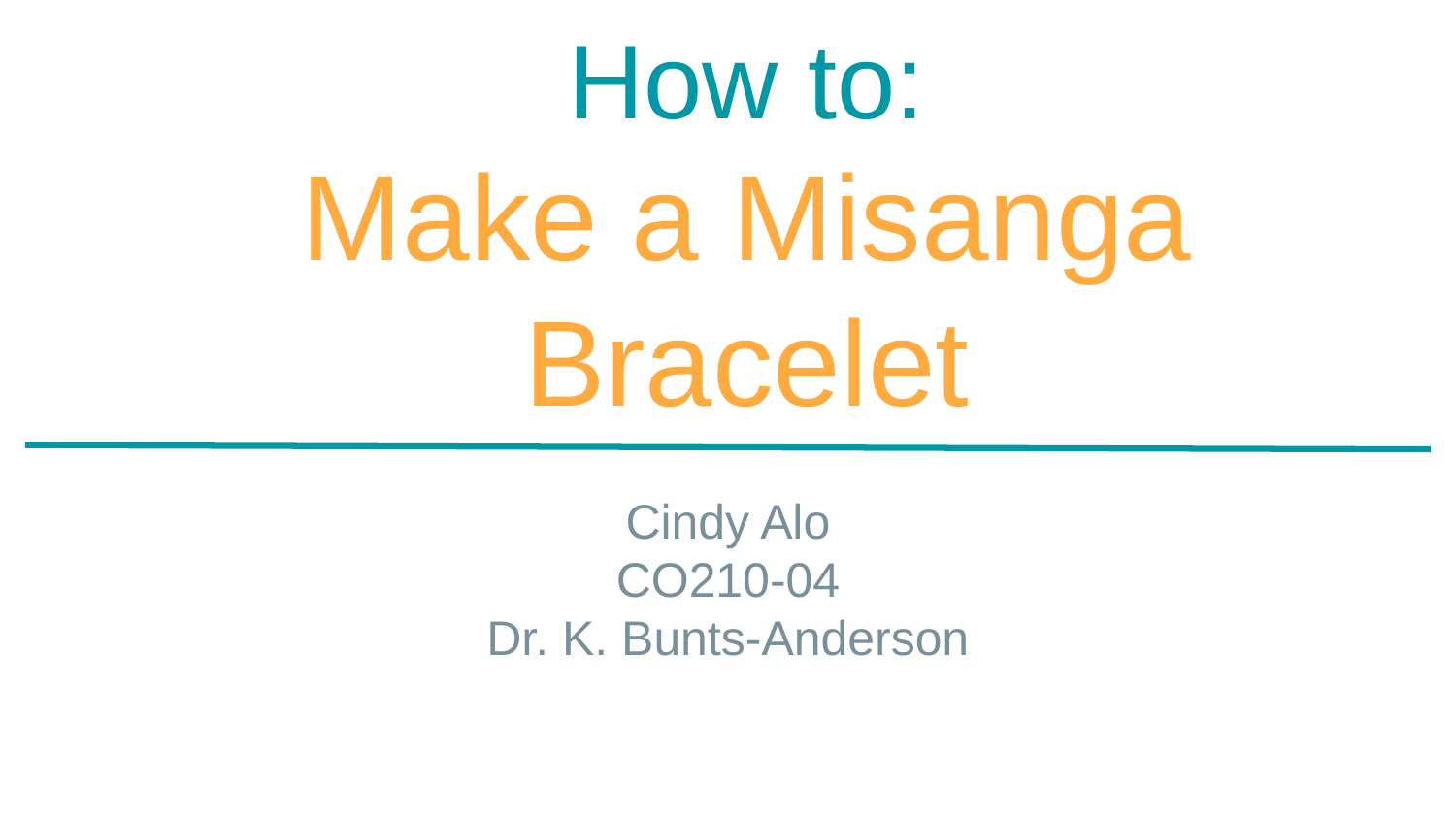

# How to:
Make a Misanga Bracelet
Cindy Alo
CO210-04
Dr. K. Bunts-Anderson